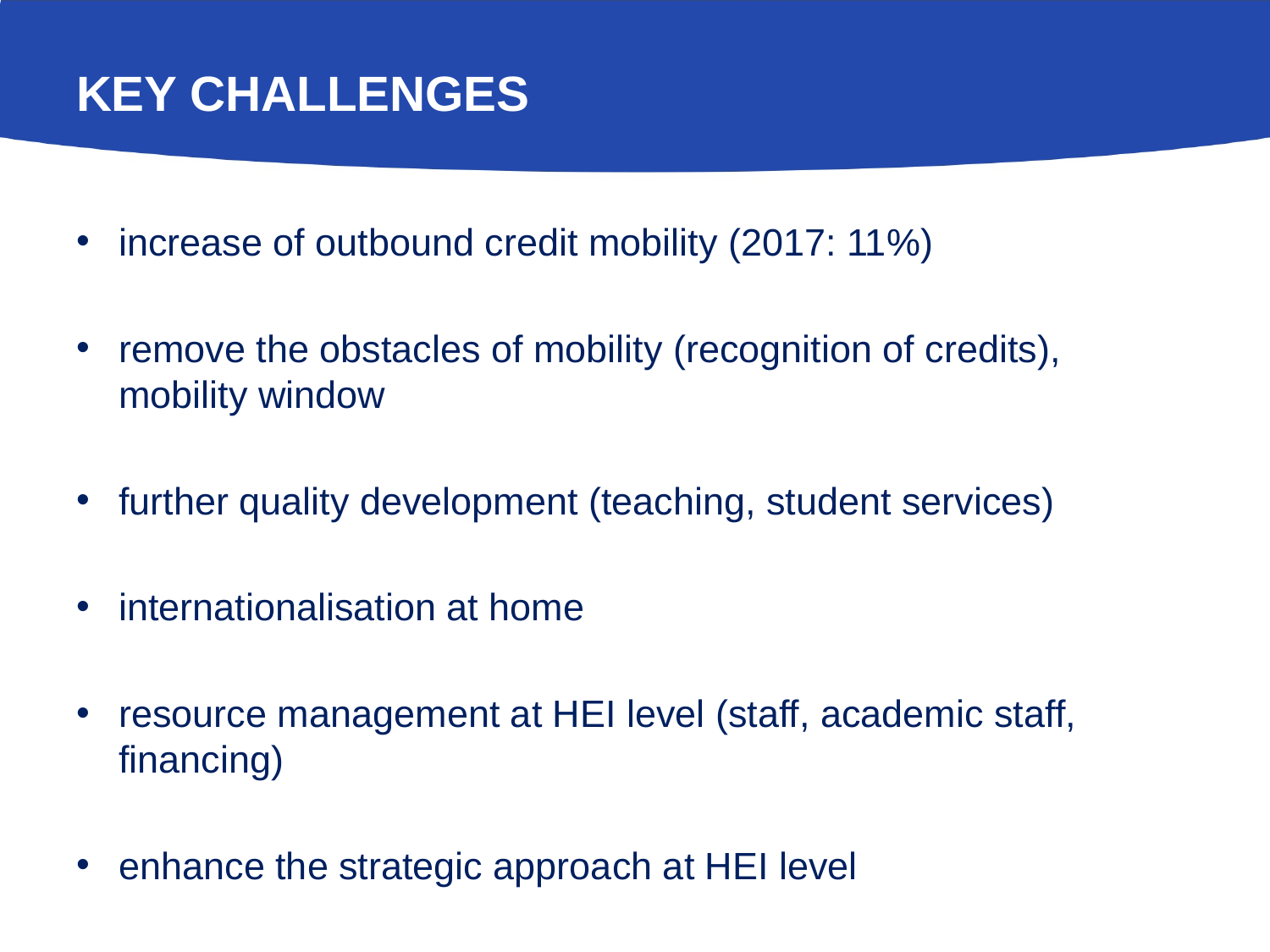

# Key challenges
increase of outbound credit mobility (2017: 11%)

remove the obstacles of mobility (recognition of credits), mobility window

further quality development (teaching, student services)

internationalisation at home

resource management at HEI level (staff, academic staff, financing)

enhance the strategic approach at HEI level

Slide 10
September 24, 2018